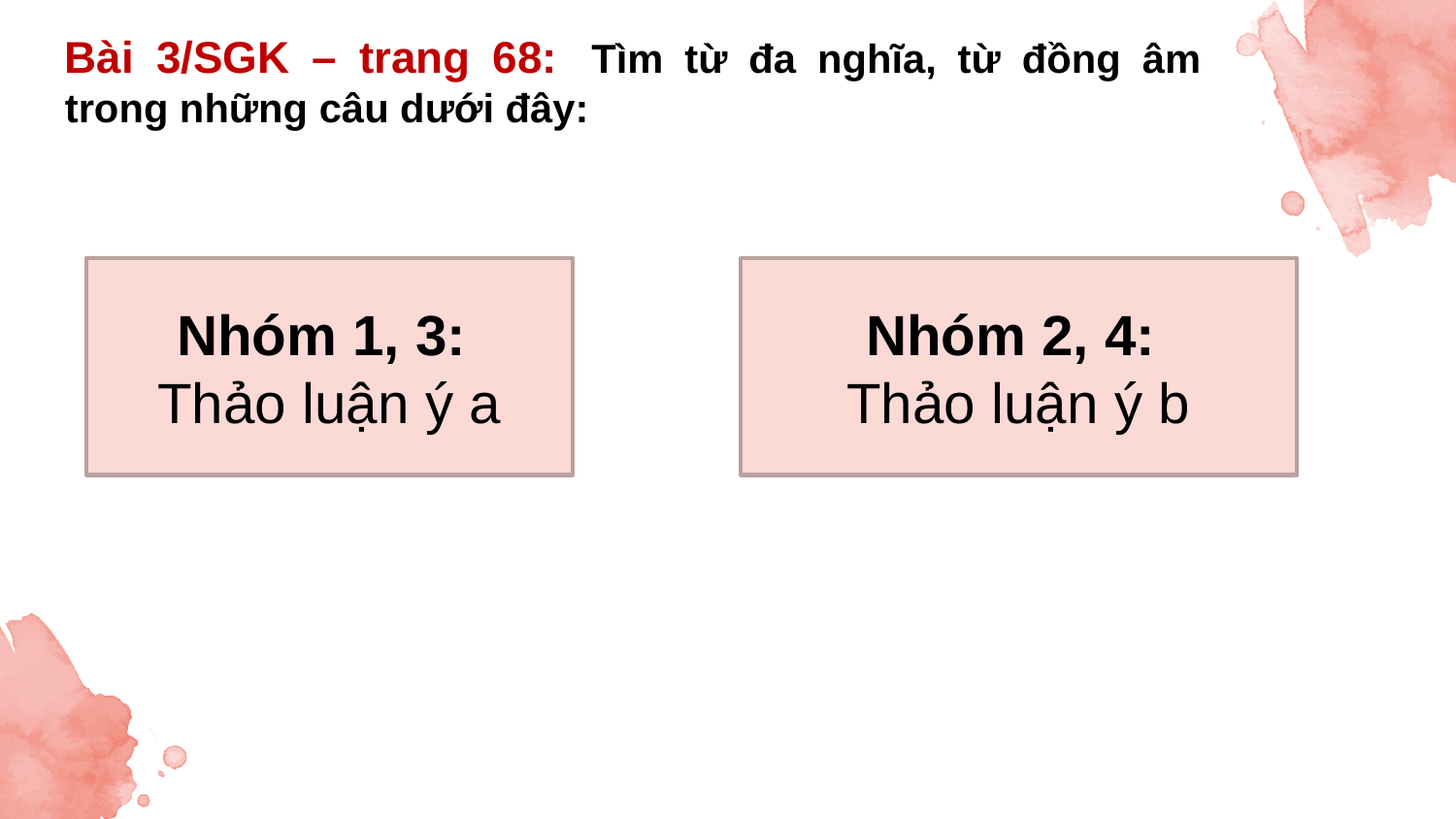

Bài 3/SGK – trang 68:  Tìm từ đa nghĩa, từ đồng âm trong những câu dưới đây:
Nhóm 1, 3:
Thảo luận ý a
Nhóm 2, 4:
Thảo luận ý b